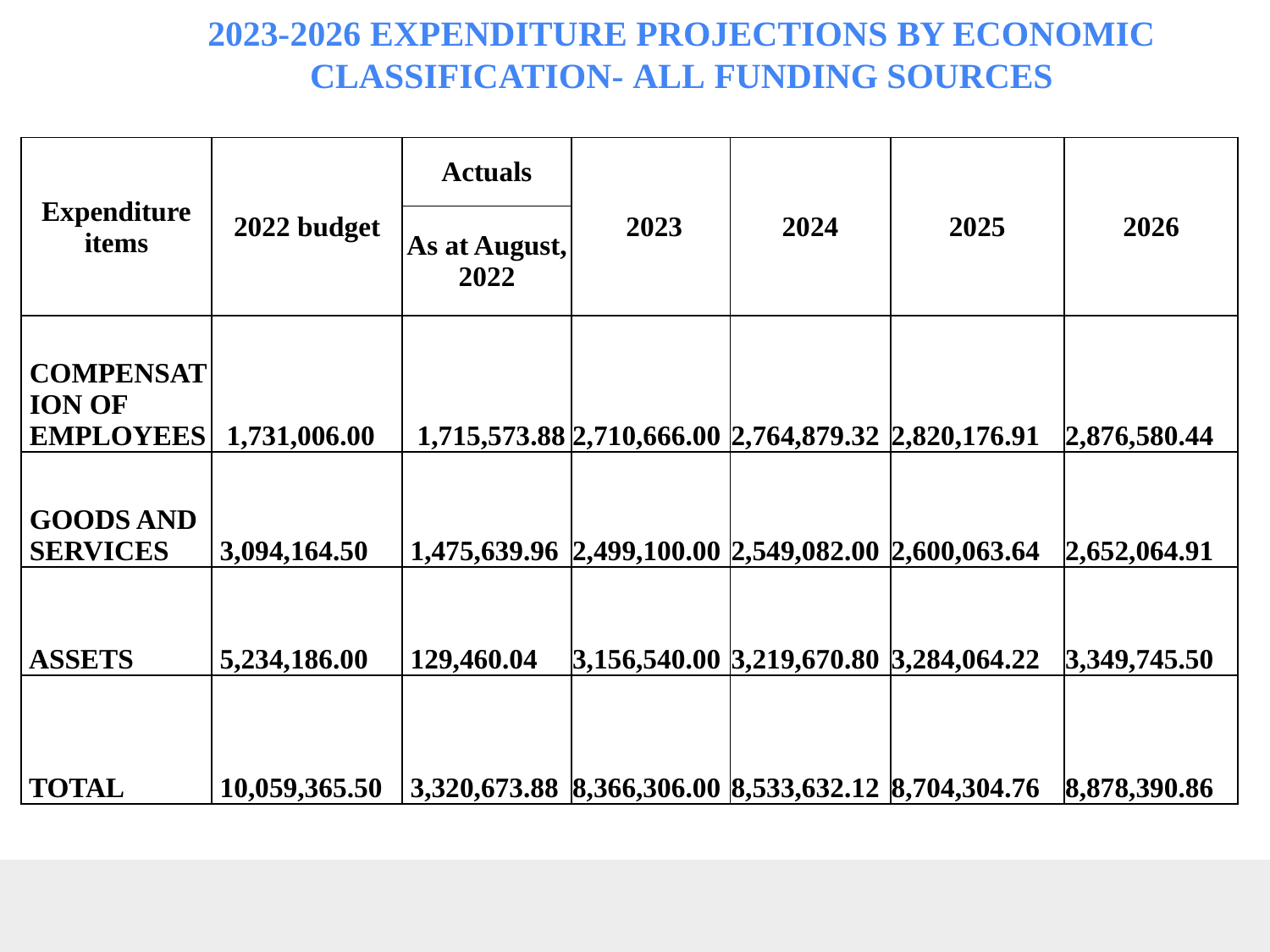

# 2023-2026 EXPENDITURE PROJECTIONS BY ECONOMIC CLASSIFICATION- ALL FUNDING SOURCES
| Expenditure items | 2022 budget | Actuals | 2023 | 2024 | 2025 | 2026 |
| --- | --- | --- | --- | --- | --- | --- |
|  |  | As at August, 2022 |  |  |  |  |
| COMPENSATION OF EMPLOYEES | 1,731,006.00 | 1,715,573.88 | 2,710,666.00 | 2,764,879.32 | 2,820,176.91 | 2,876,580.44 |
| GOODS AND SERVICES | 3,094,164.50 | 1,475,639.96 | 2,499,100.00 | 2,549,082.00 | 2,600,063.64 | 2,652,064.91 |
| ASSETS | 5,234,186.00 | 129,460.04 | 3,156,540.00 | 3,219,670.80 | 3,284,064.22 | 3,349,745.50 |
| TOTAL | 10,059,365.50 | 3,320,673.88 | 8,366,306.00 | 8,533,632.12 | 8,704,304.76 | 8,878,390.86 |

55